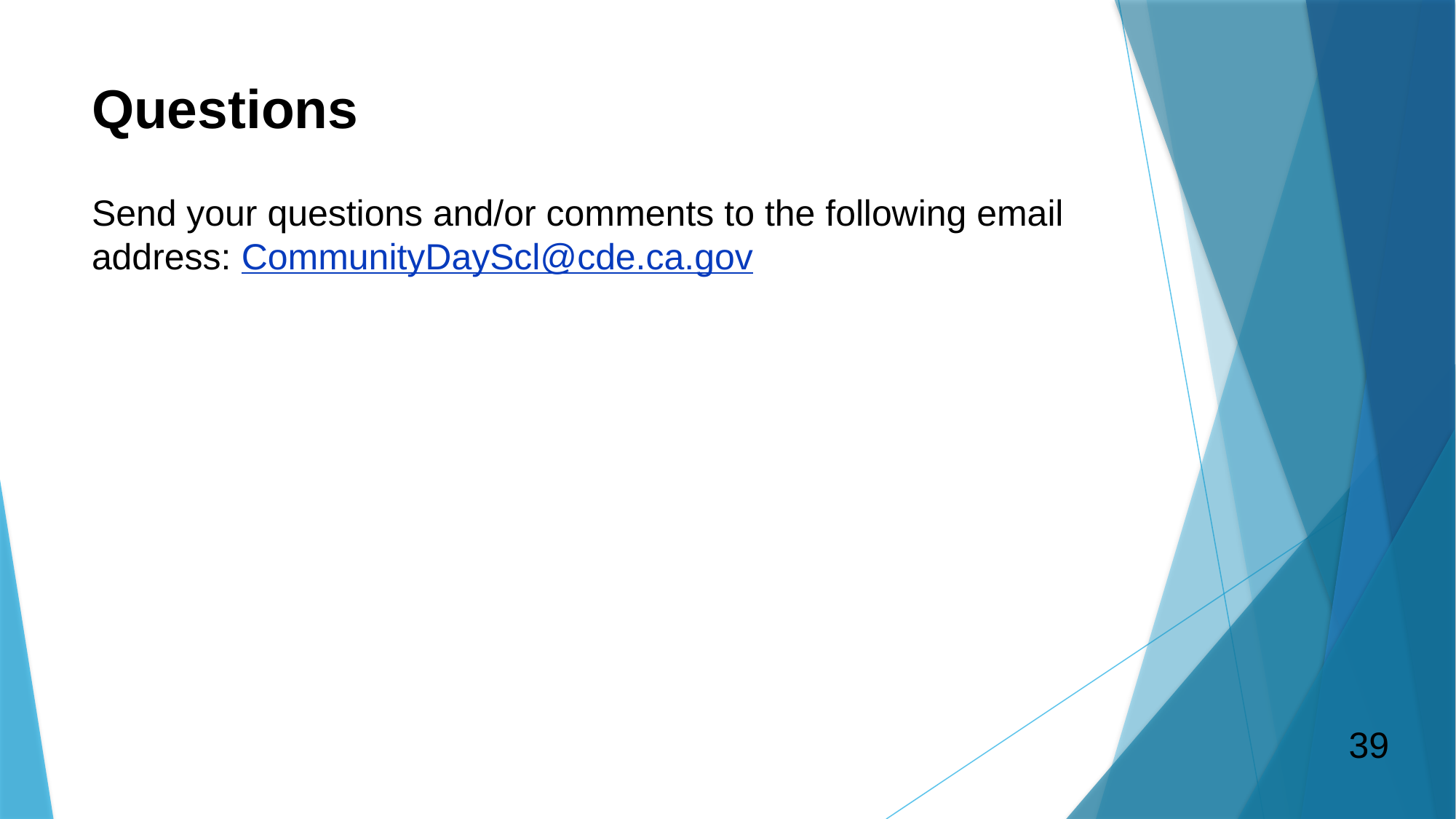

# Questions
Send your questions and/or comments to the following email address: CommunityDayScl@cde.ca.gov

39